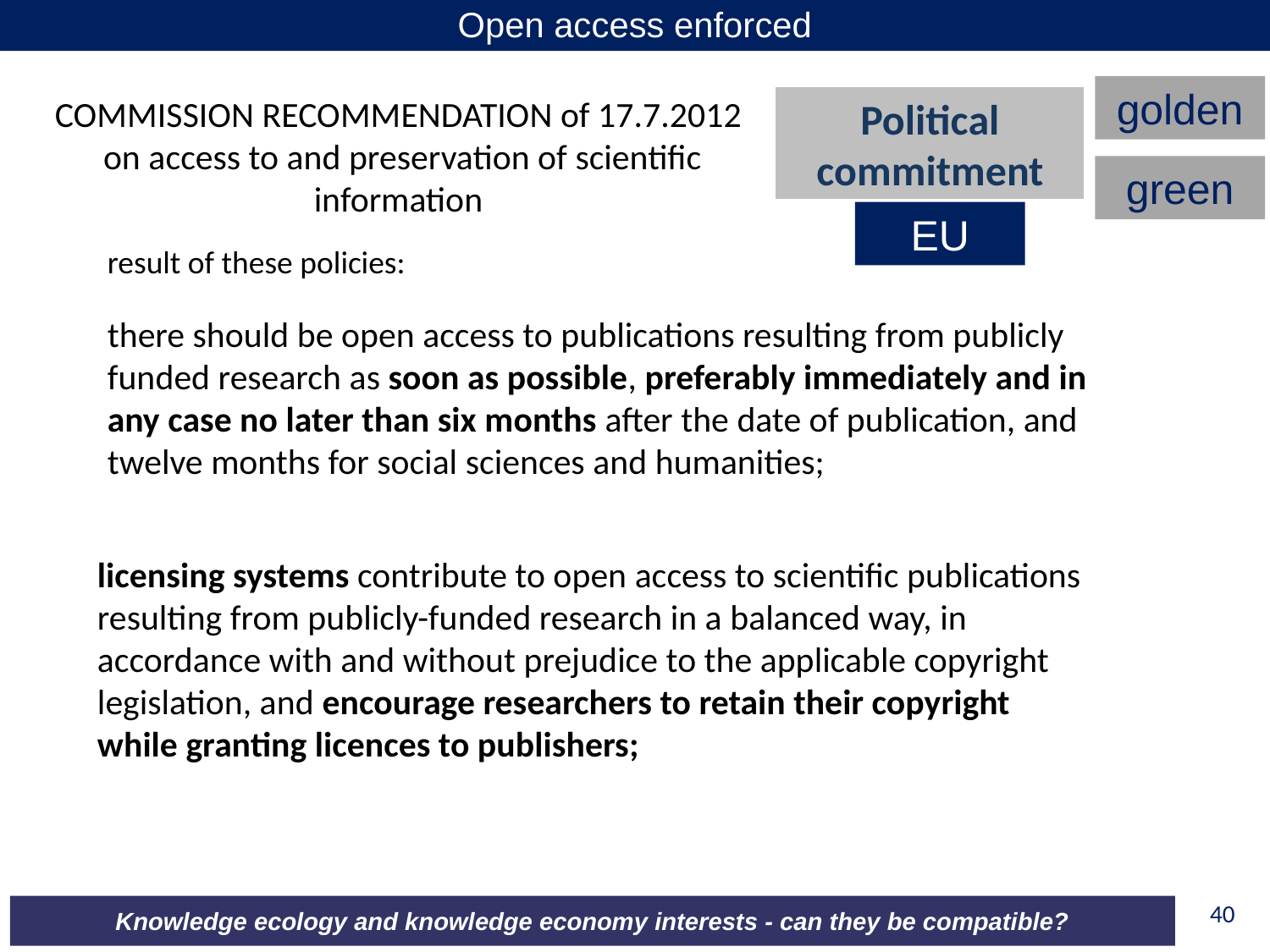

Open access enforced
golden
COMMISSION RECOMMENDATION of 17.7.2012
on access to and preservation of scientific information
Political
commitment
green
EU
result of these policies:
there should be open access to publications resulting from publicly funded research as soon as possible, preferably immediately and in any case no later than six months after the date of publication, and twelve months for social sciences and humanities;
licensing systems contribute to open access to scientific publications resulting from publicly-funded research in a balanced way, in accordance with and without prejudice to the applicable copyright legislation, and encourage researchers to retain their copyright while granting licences to publishers;

40